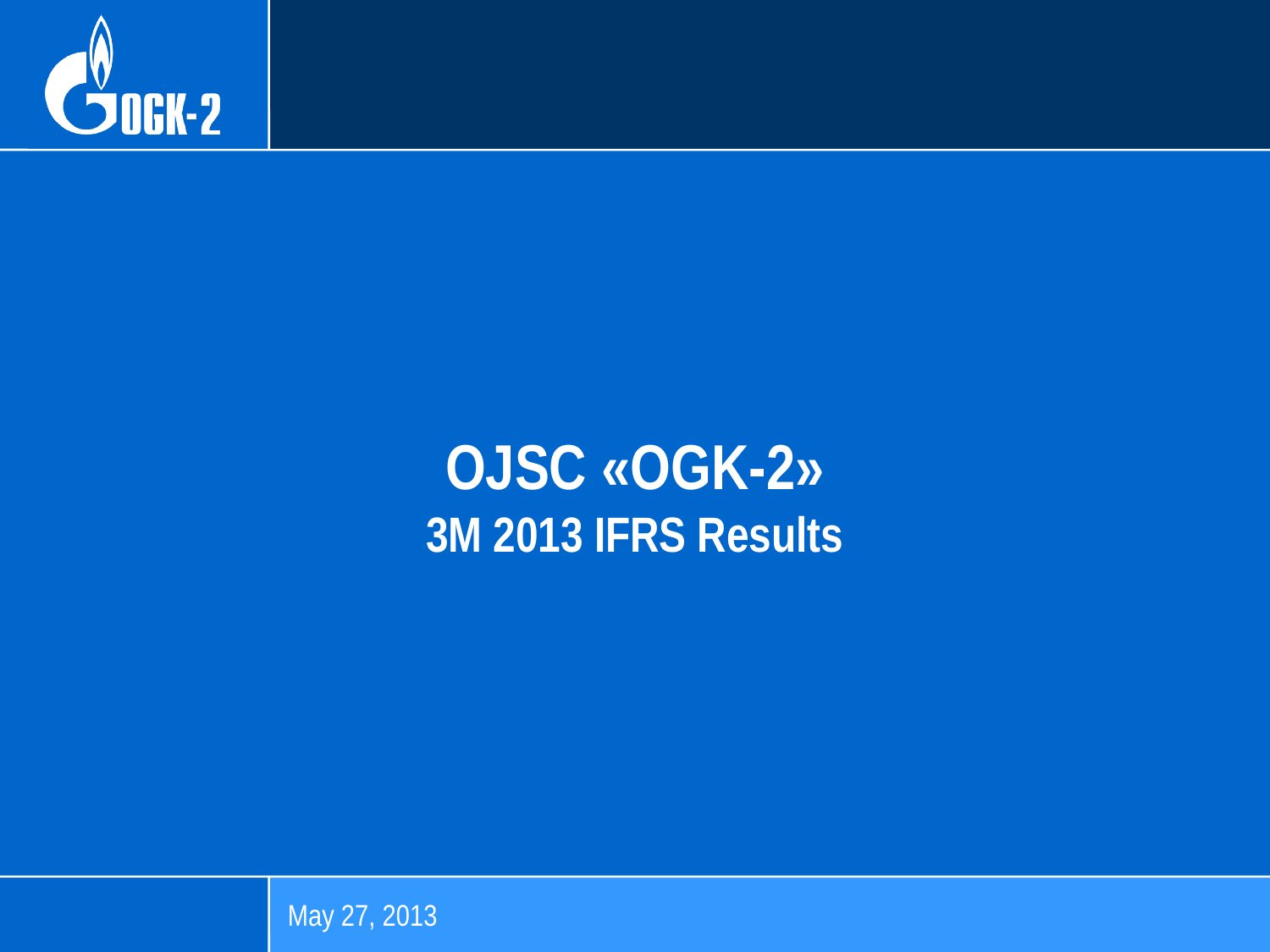

OJSC «OGK-2»
3M 2013 IFRS Results
May 27, 2013